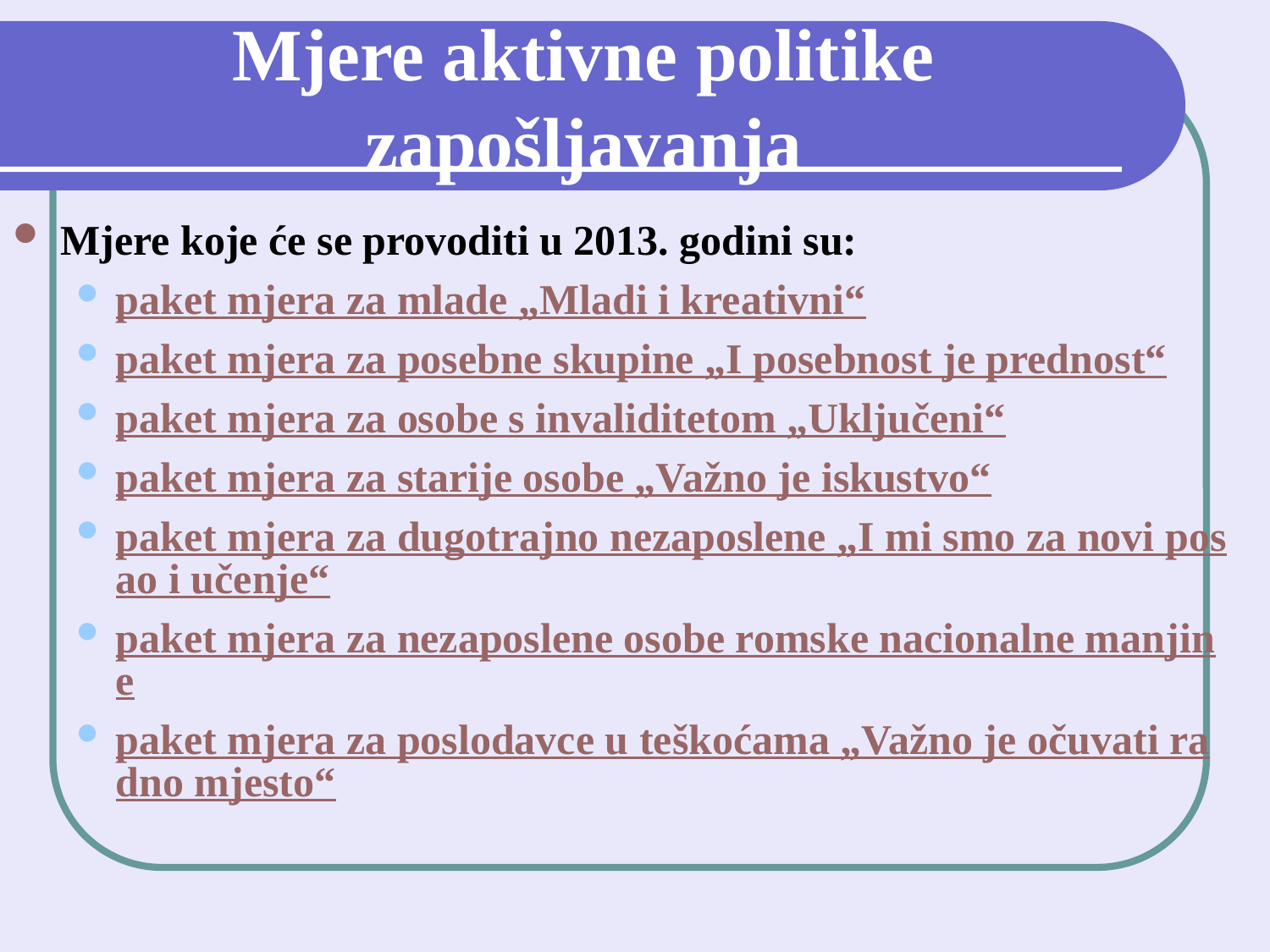

# Mjere aktivne politike zapošljavanja
Mjere koje će se provoditi u 2013. godini su:
paket mjera za mlade „Mladi i kreativni“
paket mjera za posebne skupine „I posebnost je prednost“
paket mjera za osobe s invaliditetom „Uključeni“
paket mjera za starije osobe „Važno je iskustvo“
paket mjera za dugotrajno nezaposlene „I mi smo za novi posao i učenje“
paket mjera za nezaposlene osobe romske nacionalne manjine
paket mjera za poslodavce u teškoćama „Važno je očuvati radno mjesto“